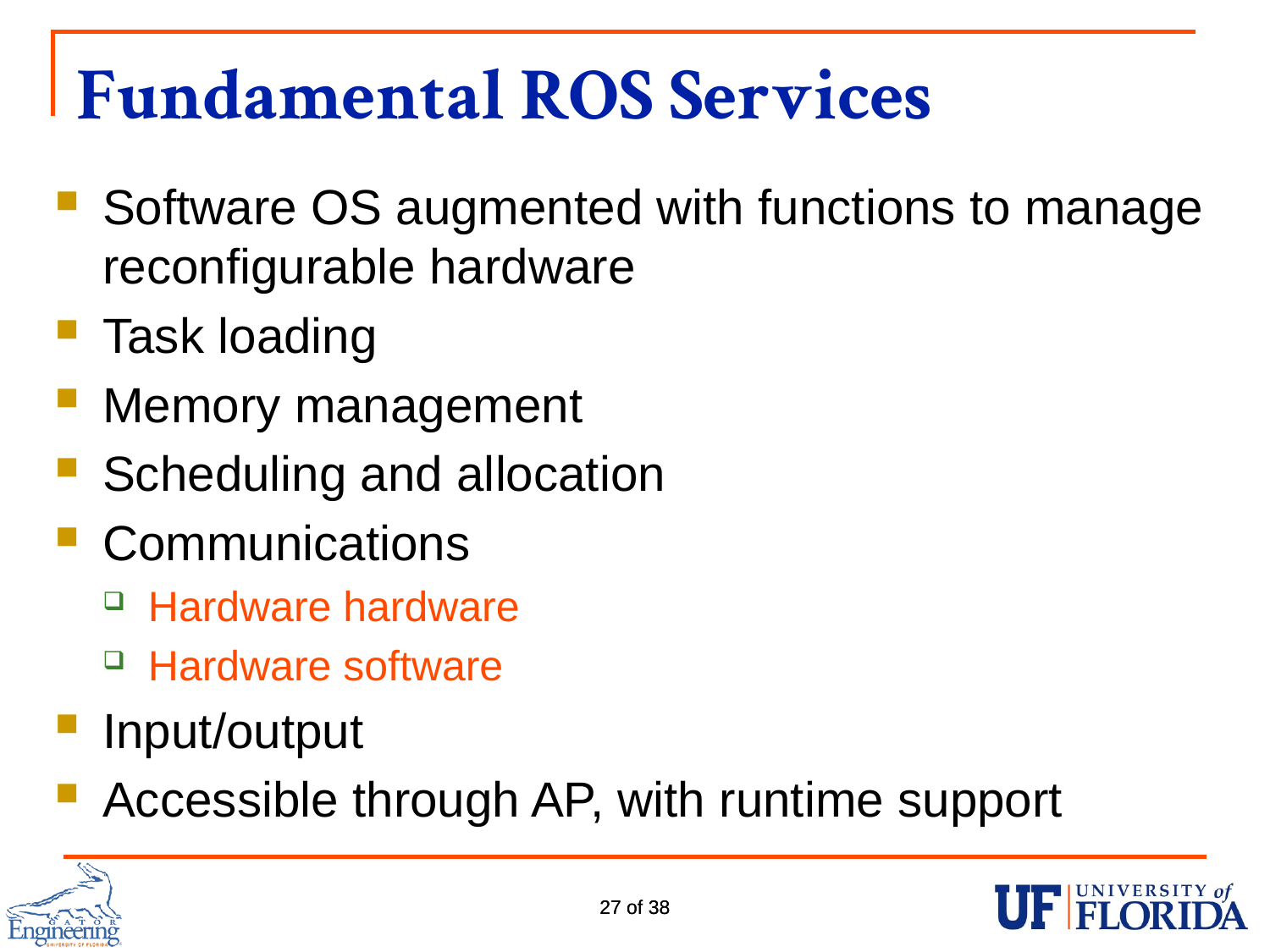

# Fundamental ROS Services
Software OS augmented with functions to manage reconfigurable hardware
Task loading
Memory management
Scheduling and allocation
Communications
Hardware hardware
Hardware software
Input/output
Accessible through AP, with runtime support